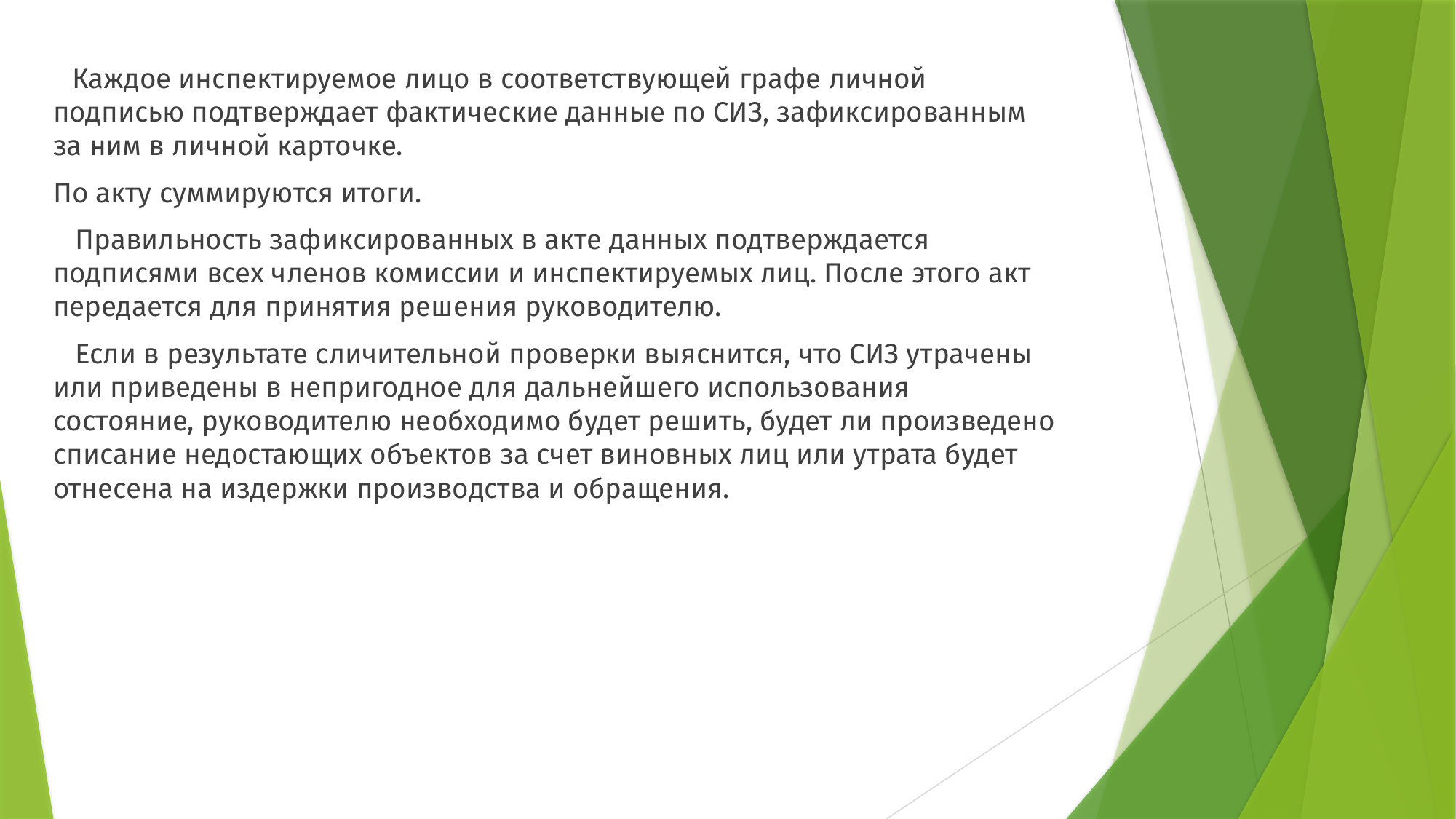

Каждое инспектируемое лицо в соответствующей графе личной подписью подтверждает фактические данные по СИЗ, зафиксированным за ним в личной карточке.
По акту суммируются итоги.
   Правильность зафиксированных в акте данных подтверждается подписями всех членов комиссии и инспектируемых лиц. После этого акт передается для принятия решения руководителю.
   Если в результате сличительной проверки выяснится, что СИЗ утрачены или приведены в непригодное для дальнейшего использования состояние, руководителю необходимо будет решить, будет ли произведено списание недостающих объектов за счет виновных лиц или утрата будет отнесена на издержки производства и обращения.